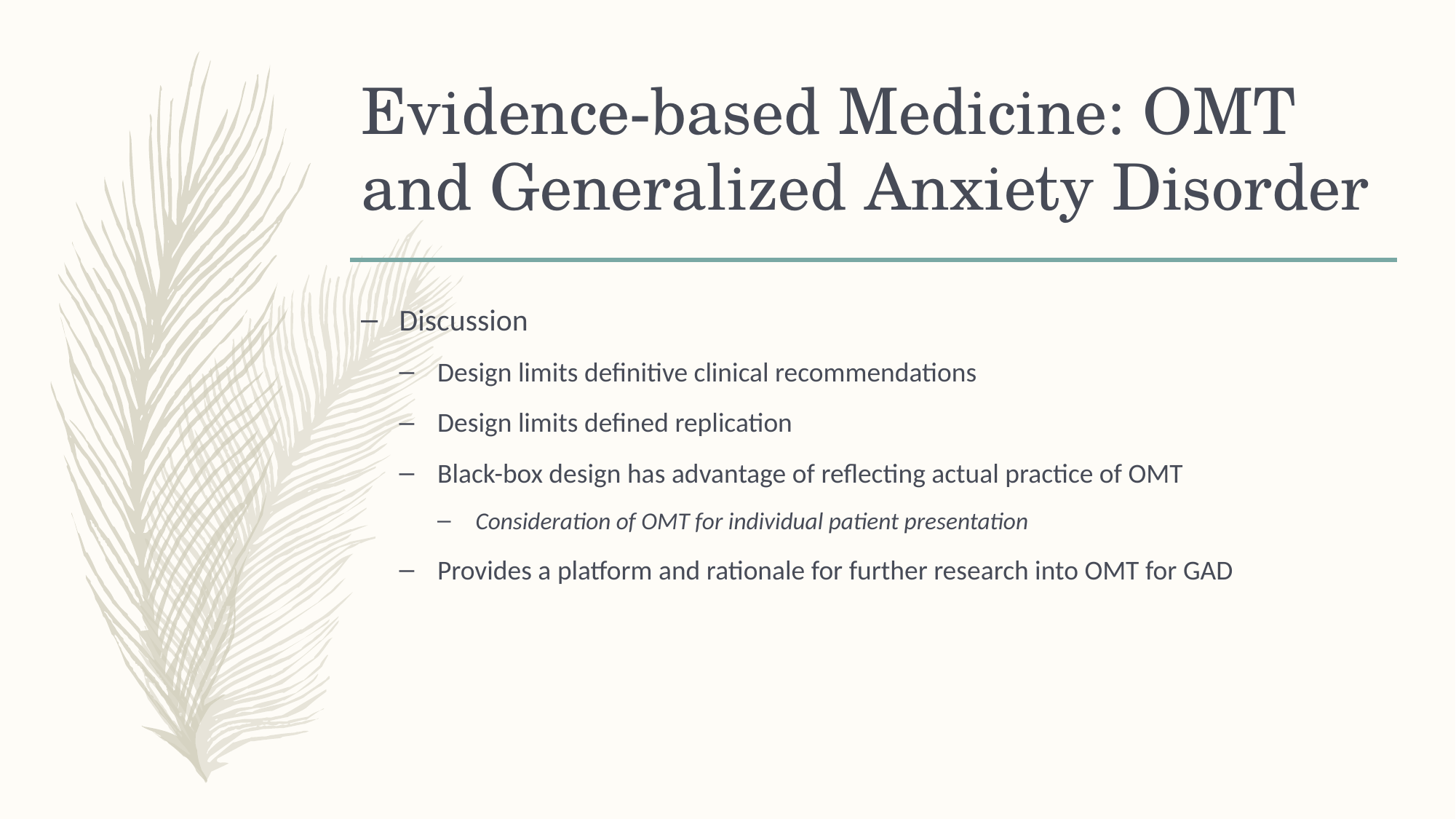

# Evidence-based Medicine: OMT and Generalized Anxiety Disorder
Discussion
Design limits definitive clinical recommendations
Design limits defined replication
Black-box design has advantage of reflecting actual practice of OMT
Consideration of OMT for individual patient presentation
Provides a platform and rationale for further research into OMT for GAD